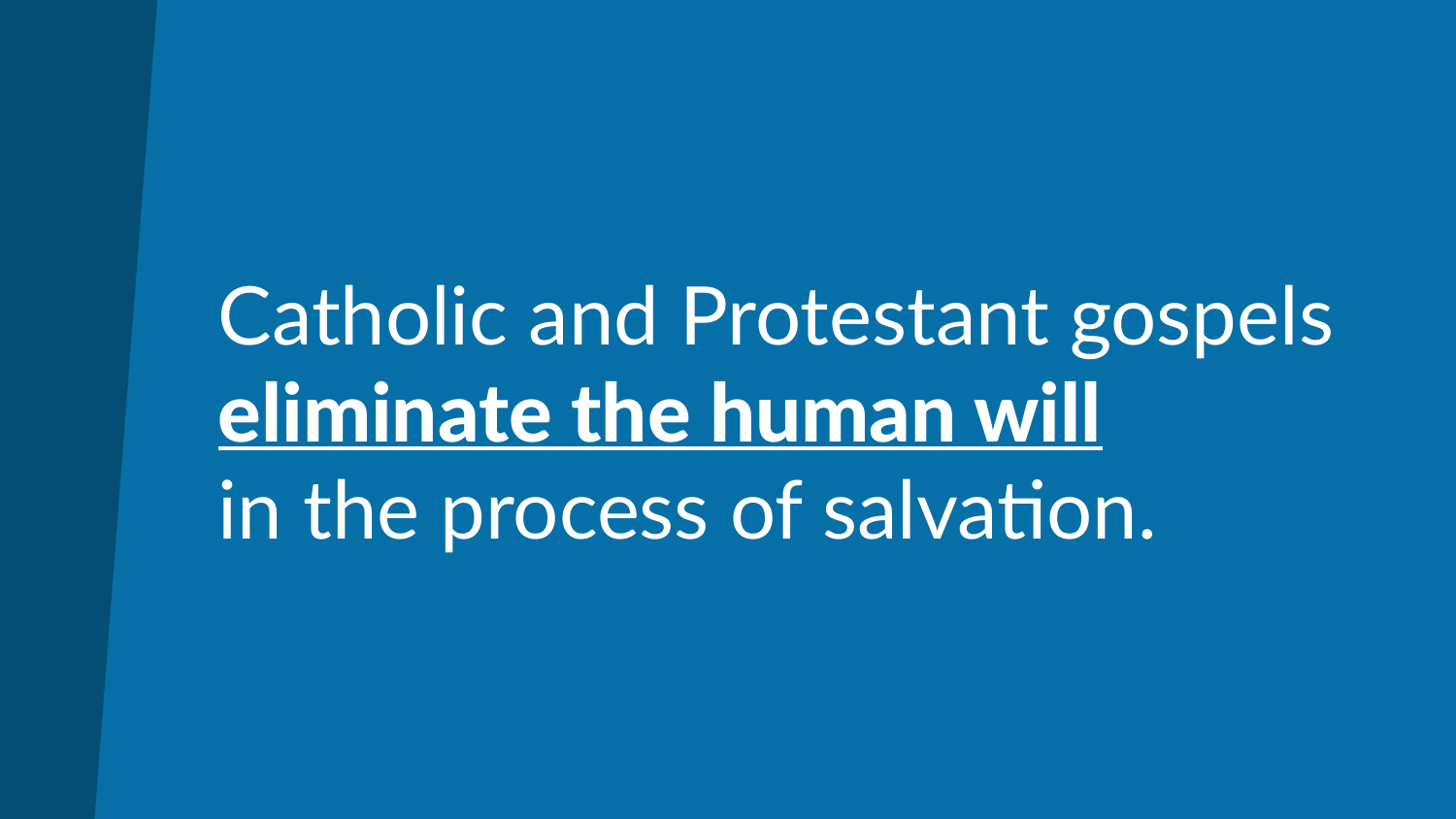

# Catholic and Protestant gospels eliminate the human will in the process of salvation.